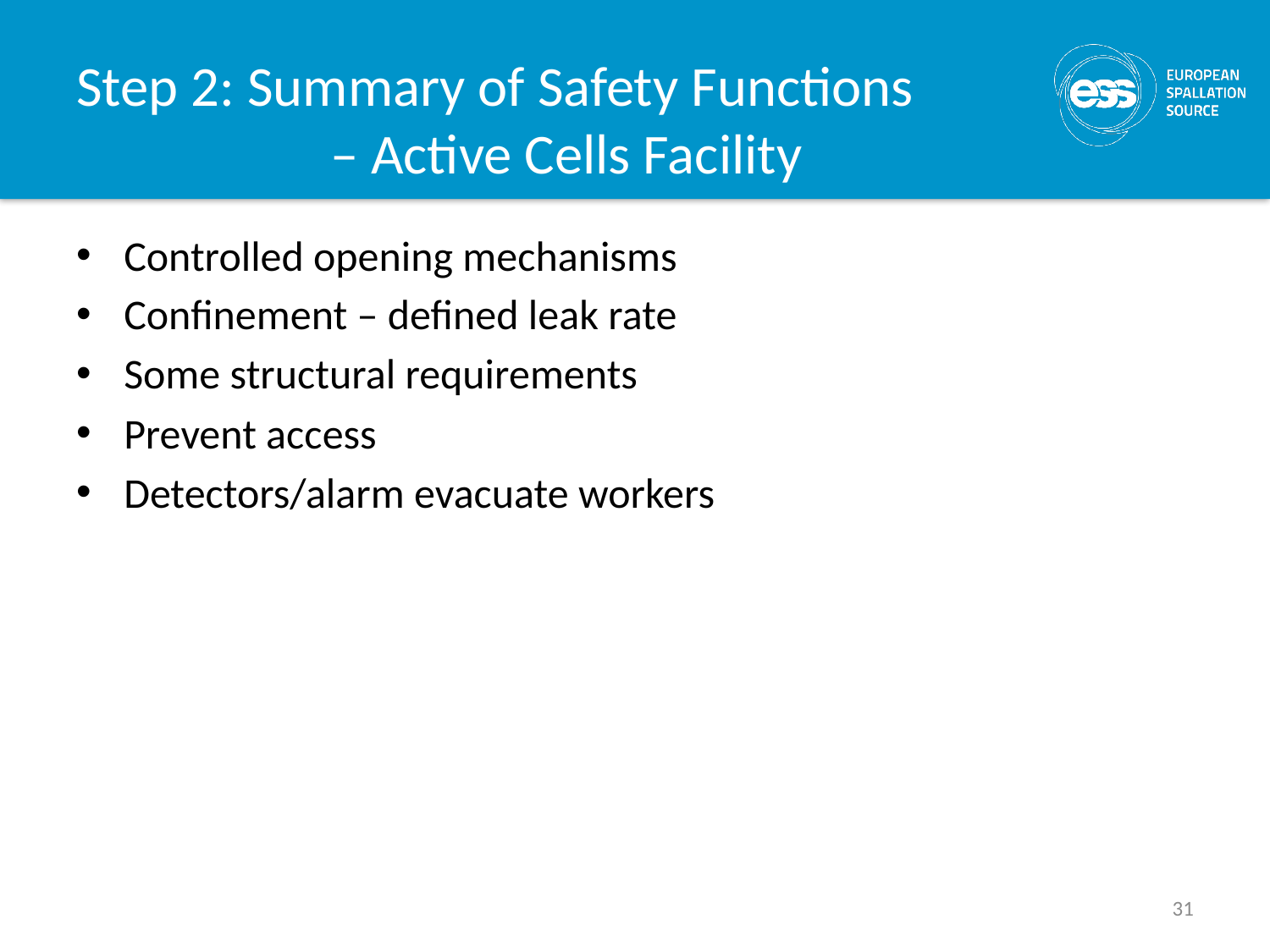

# Step 2: Summary of Safety Functions – Active Cells Facility
Controlled opening mechanisms
Confinement – defined leak rate
Some structural requirements
Prevent access
Detectors/alarm evacuate workers
31